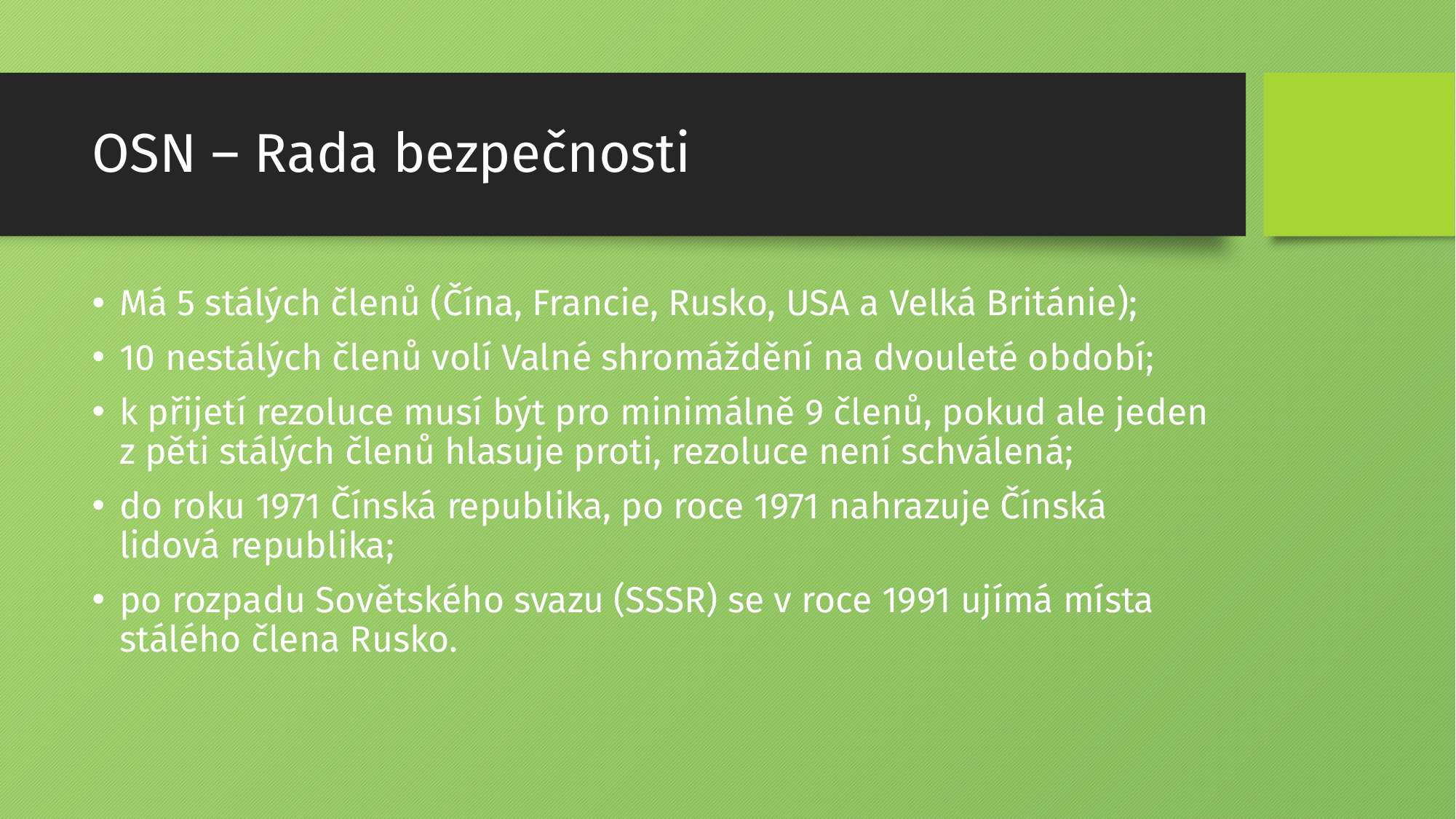

# OSN – Rada bezpečnosti
Má 5 stálých členů (Čína, Francie, Rusko, USA a Velká Británie);
10 nestálých členů volí Valné shromáždění na dvouleté období;
k přijetí rezoluce musí být pro minimálně 9 členů, pokud ale jeden z pěti stálých členů hlasuje proti, rezoluce není schválená;
do roku 1971 Čínská republika, po roce 1971 nahrazuje Čínská lidová republika;
po rozpadu Sovětského svazu (SSSR) se v roce 1991 ujímá místa stálého člena Rusko.